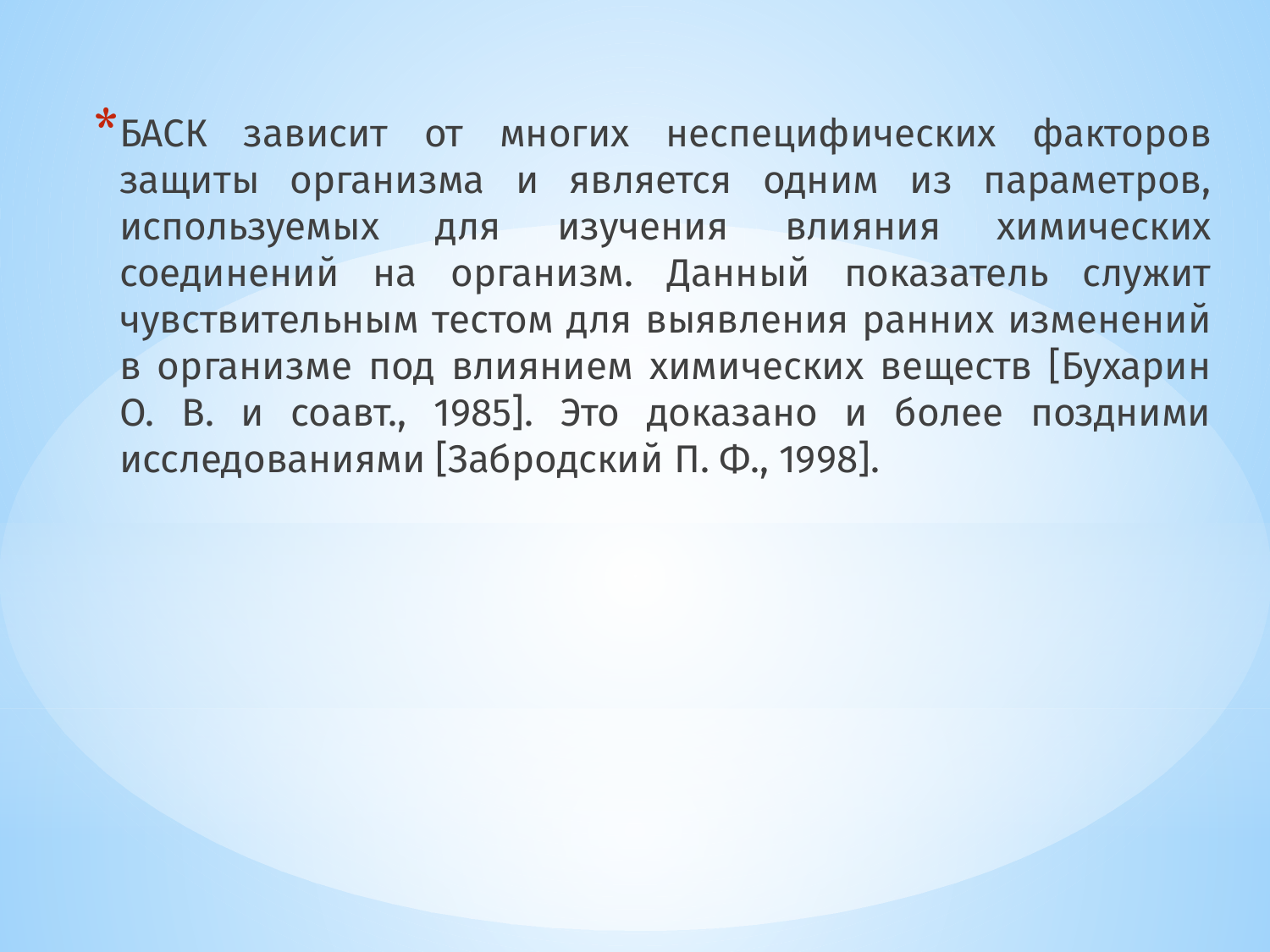

БАСК зависит от многих неспецифических факторов защиты организма и является одним из параметров, используемых для изучения влияния химических соединений на организм. Данный показатель служит чувствительным тестом для выявления ранних изменений в организме под влиянием химических веществ [Бухарин О. В. и соавт., 1985]. Это доказано и более поздними исследованиями [Забродский П. Ф., 1998].
#